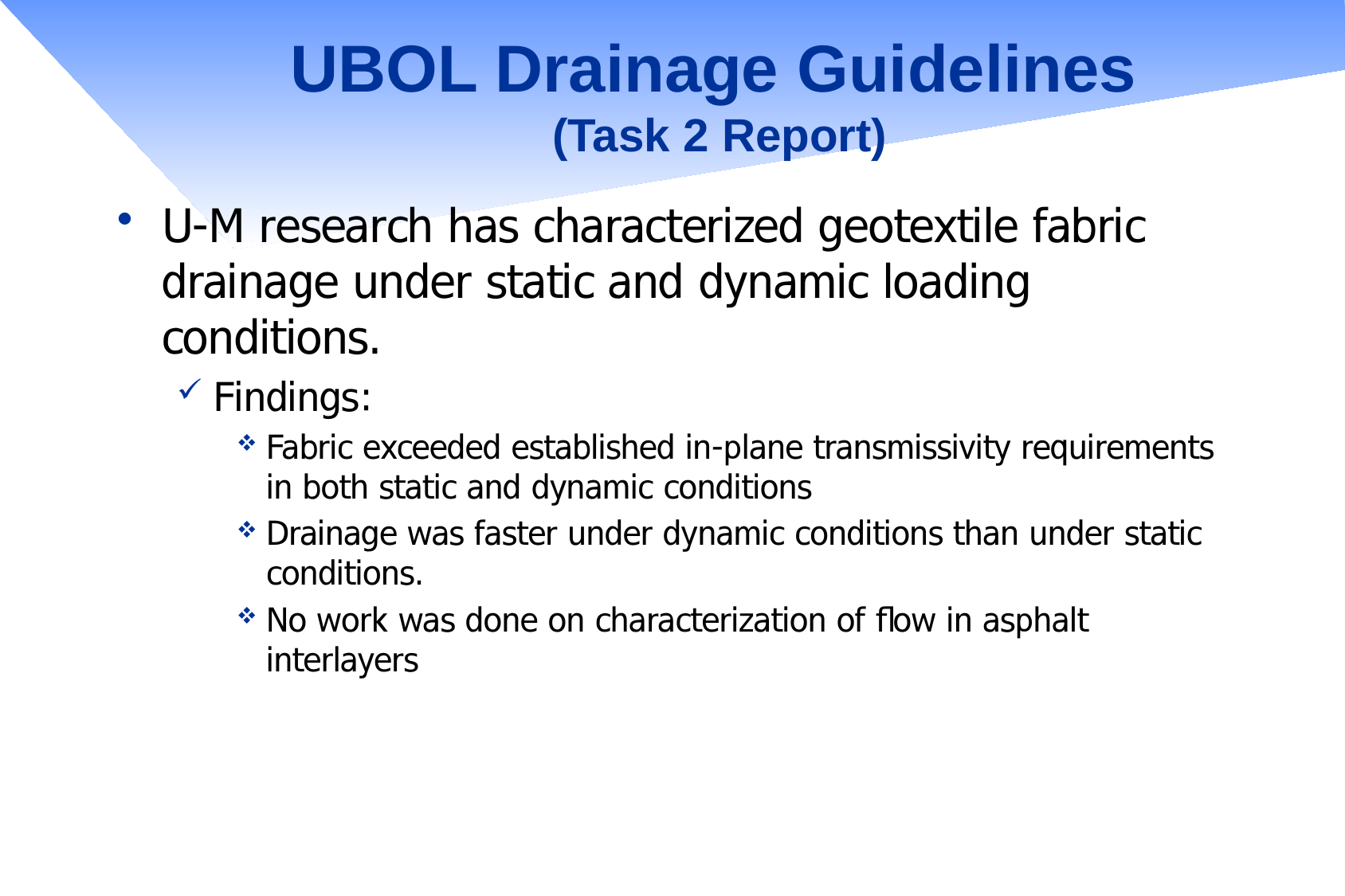

# UBOL Drainage Guidelines (Task 2 Report)
U-M research has characterized geotextile fabric drainage under static and dynamic loading conditions.
Findings:
Fabric exceeded established in-plane transmissivity requirements in both static and dynamic conditions
Drainage was faster under dynamic conditions than under static conditions.
No work was done on characterization of flow in asphalt interlayers